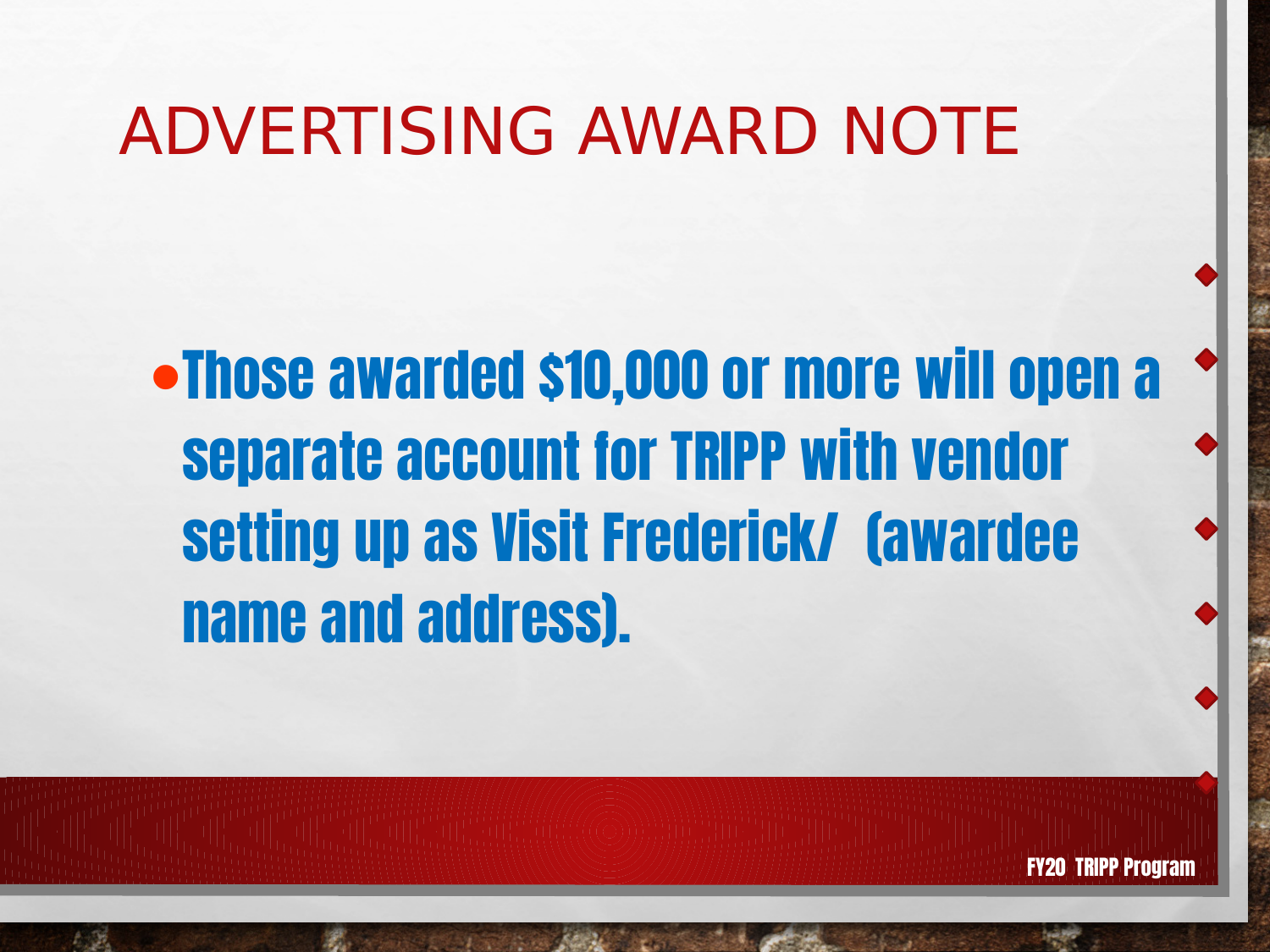

# Advertising Award note
Those awarded $10,000 or more will open a separate account for TRIPP with vendor setting up as Visit Frederick/  (awardee name and address).